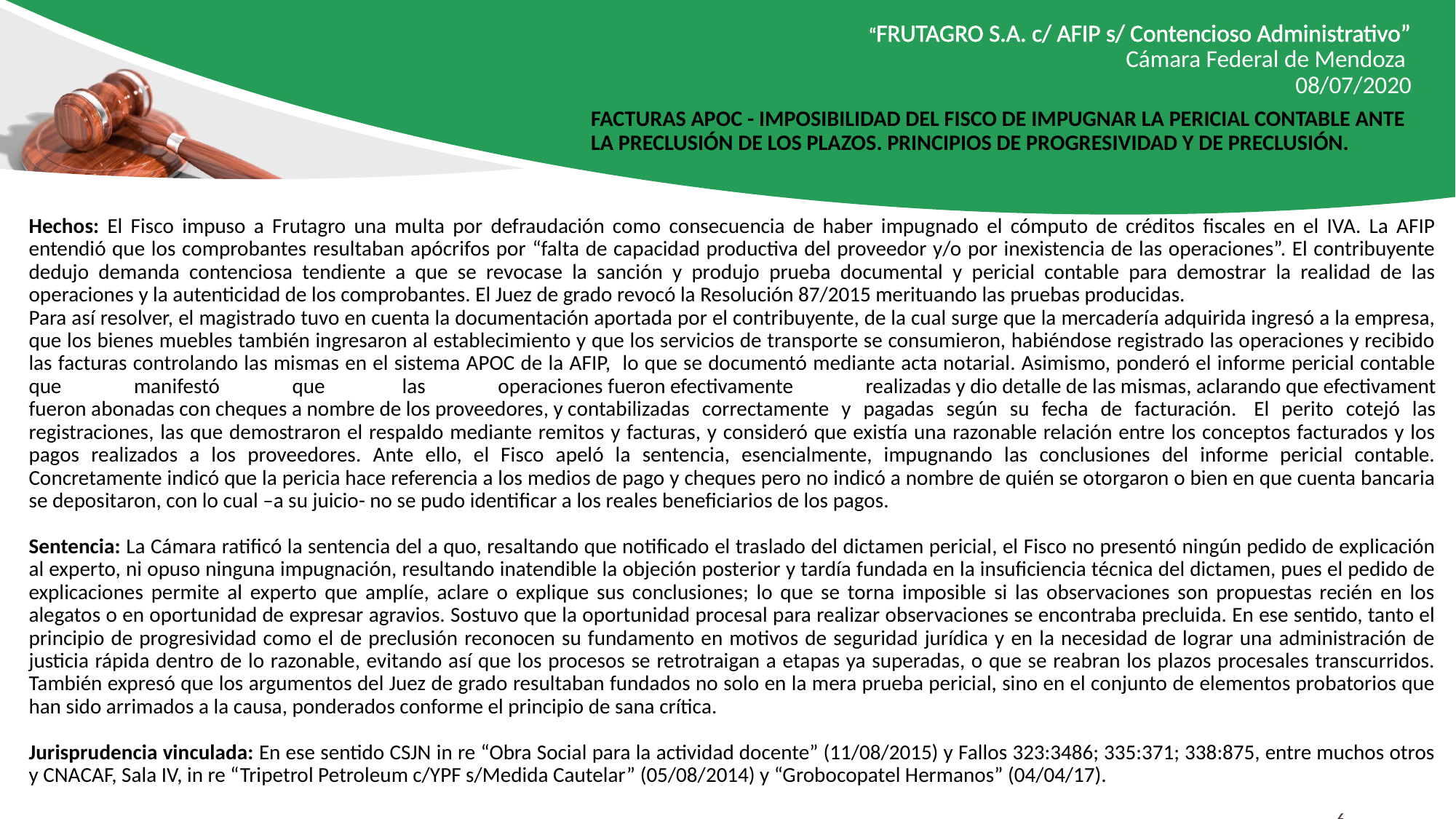

# “FRUTAGRO S.A. c/ AFIP s/ Contencioso Administrativo” Cámara Federal de Mendoza 08/07/2020
FACTURAS APOC - IMPOSIBILIDAD DEL FISCO DE IMPUGNAR LA PERICIAL CONTABLE ANTE LA PRECLUSIÓN DE LOS PLAZOS. PRINCIPIOS DE PROGRESIVIDAD Y DE PRECLUSIÓN.
Hechos: El Fisco impuso a Frutagro una multa por defraudación como consecuencia de haber impugnado el cómputo de créditos fiscales en el IVA. La AFIP entendió que los comprobantes resultaban apócrifos por “falta de capacidad productiva del proveedor y/o por inexistencia de las operaciones”. El contribuyente dedujo demanda contenciosa tendiente a que se revocase la sanción y produjo prueba documental y pericial contable para demostrar la realidad de las operaciones y la autenticidad de los comprobantes. El Juez de grado revocó la Resolución 87/2015 merituando las pruebas producidas.
Para así resolver, el magistrado tuvo en cuenta la documentación aportada por el contribuyente, de la cual surge que la mercadería adquirida ingresó a la empresa, que los bienes muebles también ingresaron al establecimiento y que los servicios de transporte se consumieron, habiéndose registrado las operaciones y recibido las facturas controlando las mismas en el sistema APOC de la AFIP,  lo que se documentó mediante acta notarial. Asimismo, ponderó el informe pericial contable que manifestó que  las operaciones fueron efectivamente realizadas y dio detalle de las mismas, aclarando que efectivament fueron abonadas con cheques a nombre de los proveedores, y contabilizadas correctamente y pagadas según su fecha de facturación.  El perito cotejó las registraciones, las que demostraron el respaldo mediante remitos y facturas, y consideró que existía una razonable relación entre los conceptos facturados y los pagos realizados a los proveedores. Ante ello, el Fisco apeló la sentencia, esencialmente, impugnando las conclusiones del informe pericial contable. Concretamente indicó que la pericia hace referencia a los medios de pago y cheques pero no indicó a nombre de quién se otorgaron o bien en que cuenta bancaria se depositaron, con lo cual –a su juicio- no se pudo identificar a los reales beneficiarios de los pagos.

Sentencia: La Cámara ratificó la sentencia del a quo, resaltando que notificado el traslado del dictamen pericial, el Fisco no presentó ningún pedido de explicación al experto, ni opuso ninguna impugnación, resultando inatendible la objeción posterior y tardía fundada en la insuficiencia técnica del dictamen, pues el pedido de explicaciones permite al experto que amplíe, aclare o explique sus conclusiones; lo que se torna imposible si las observaciones son propuestas recién en los alegatos o en oportunidad de expresar agravios. Sostuvo que la oportunidad procesal para realizar observaciones se encontraba precluida. En ese sentido, tanto el principio de progresividad como el de preclusión reconocen su fundamento en motivos de seguridad jurídica y en la necesidad de lograr una administración de justicia rápida dentro de lo razonable, evitando así que los procesos se retrotraigan a etapas ya superadas, o que se reabran los plazos procesales transcurridos. También expresó que los argumentos del Juez de grado resultaban fundados no solo en la mera prueba pericial, sino en el conjunto de elementos probatorios que han sido arrimados a la causa, ponderados conforme el principio de sana crítica.

Jurisprudencia vinculada: En ese sentido CSJN in re “Obra Social para la actividad docente” (11/08/2015) y Fallos 323:3486; 335:371; 338:875, entre muchos otros y CNACAF, Sala IV, in re “Tripetrol Petroleum c/YPF s/Medida Cautelar” (05/08/2014) y “Grobocopatel Hermanos” (04/04/17).

6